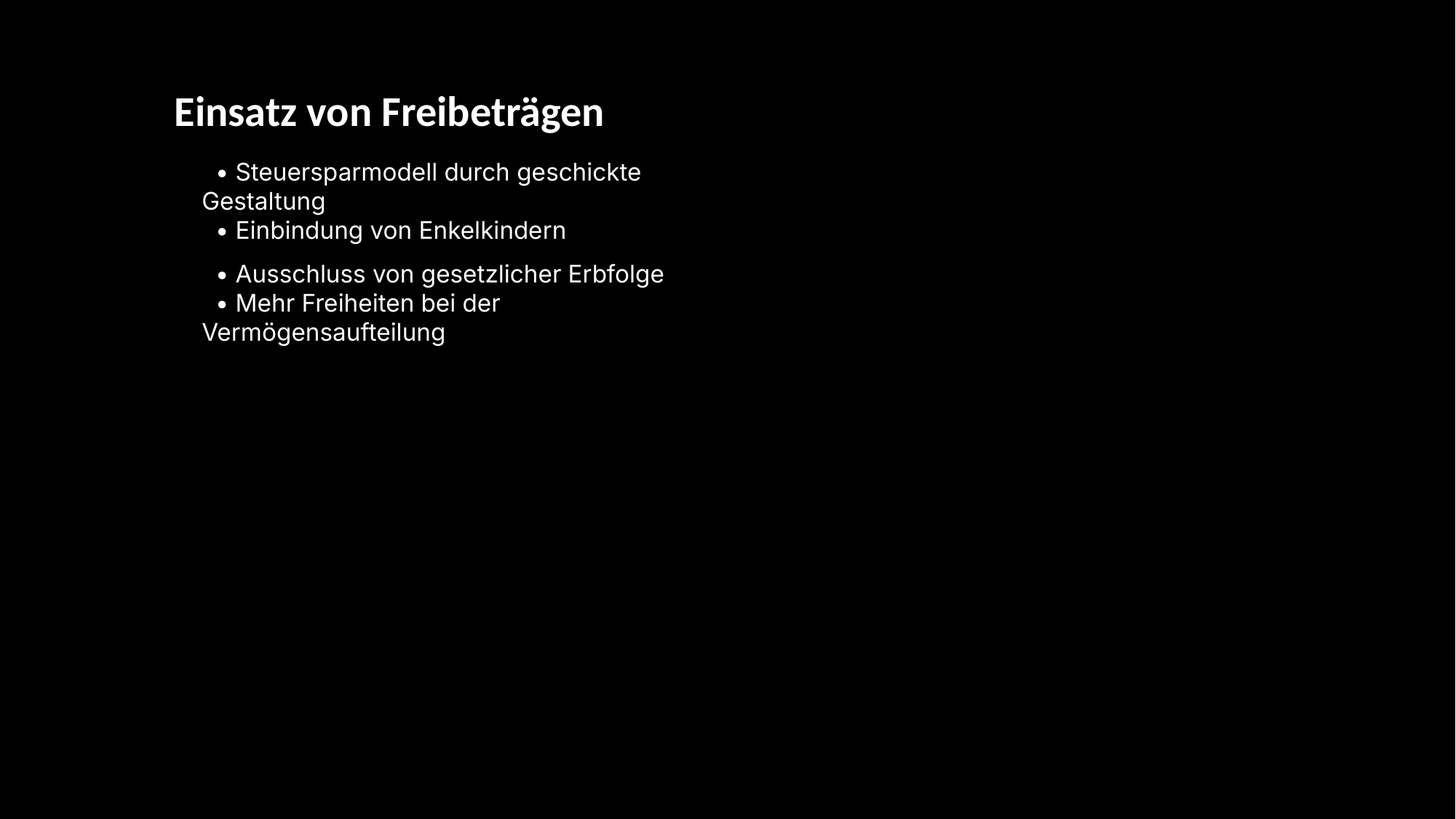

Einsatz von Freibeträgen
  • Steuersparmodell durch geschickte Gestaltung
  • Einbindung von Enkelkindern
  • Ausschluss von gesetzlicher Erbfolge
  • Mehr Freiheiten bei der Vermögensaufteilung